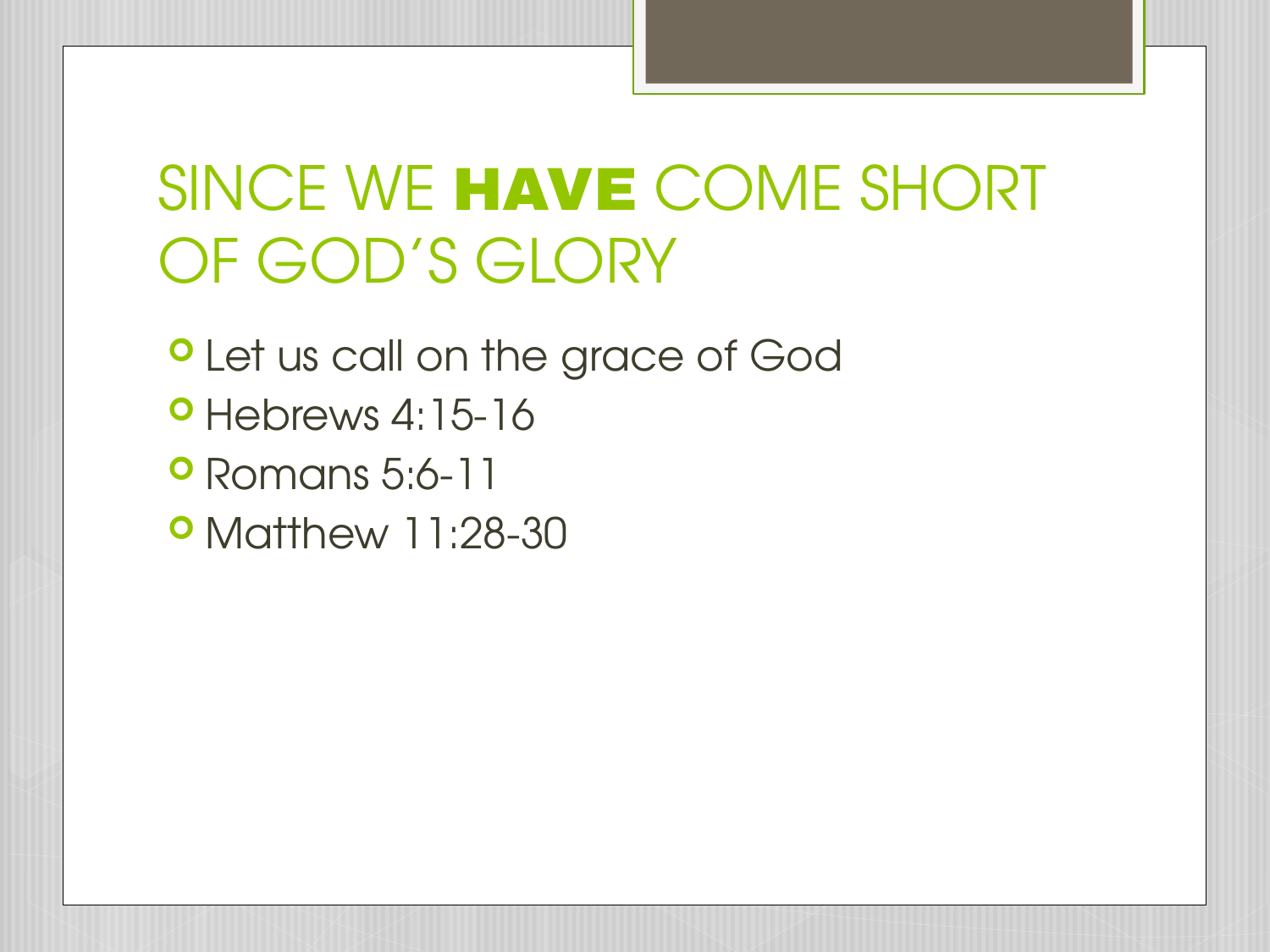

# SINCE WE HAVE COME SHORT OF GOD’S GLORY
Let us call on the grace of God
Hebrews 4:15-16
Romans 5:6-11
Matthew 11:28-30